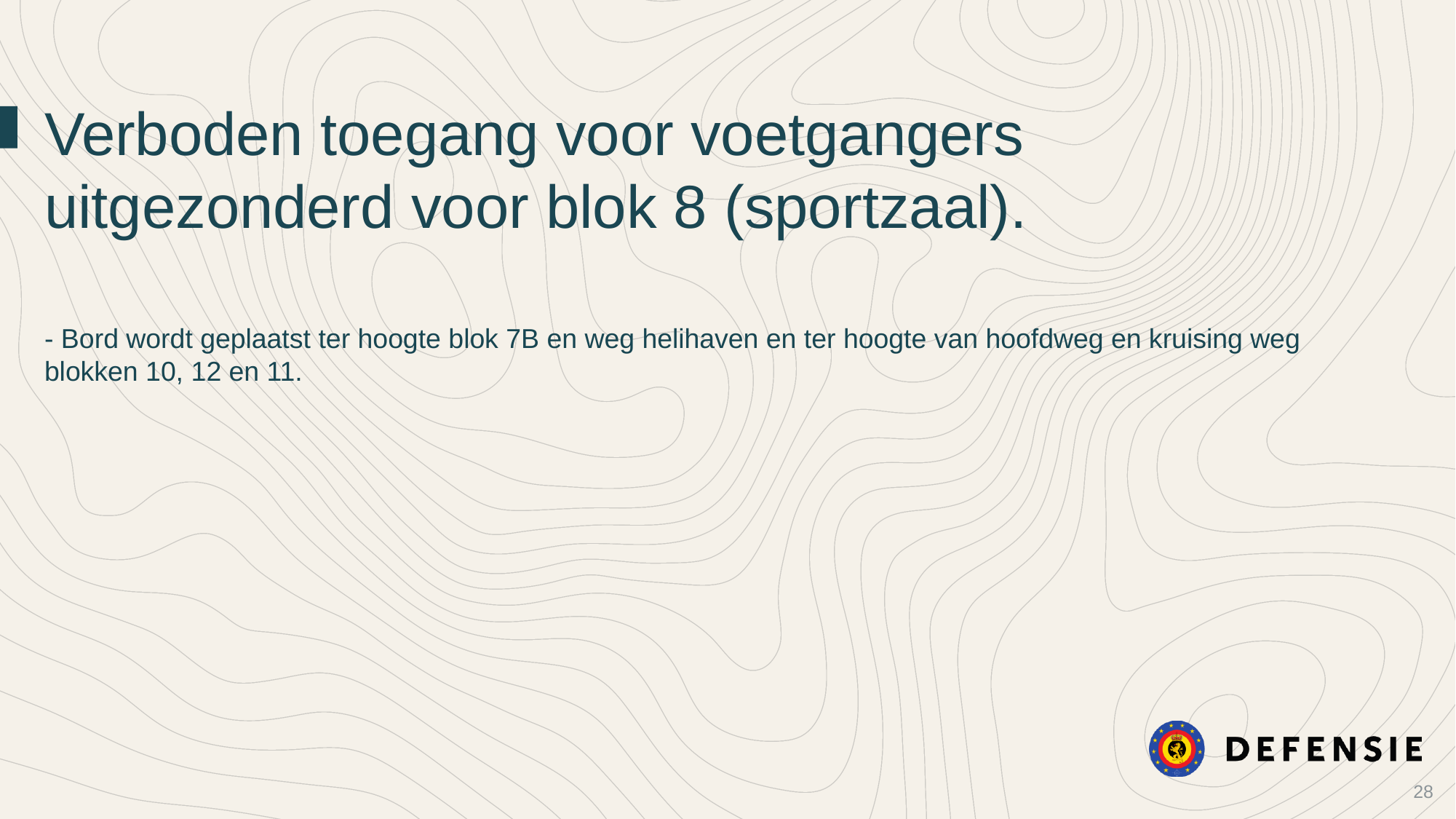

Verboden toegang voor voetgangers uitgezonderd voor blok 8 (sportzaal).
- Bord wordt geplaatst ter hoogte blok 7B en weg helihaven en ter hoogte van hoofdweg en kruising weg blokken 10, 12 en 11.